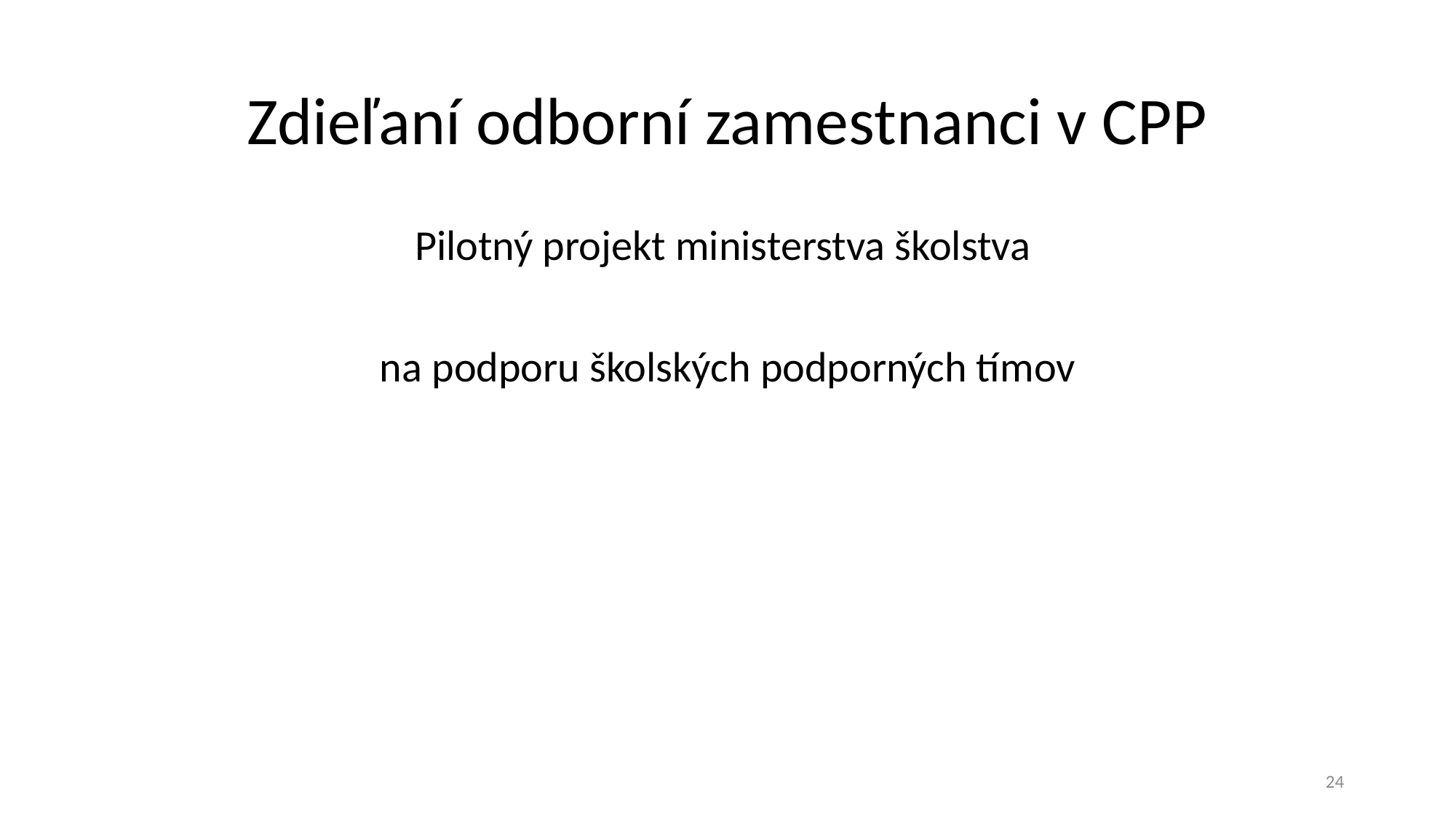

# Zdieľaní odborní zamestnanci v CPP
Pilotný projekt ministerstva školstva

na podporu školských podporných tímov
24